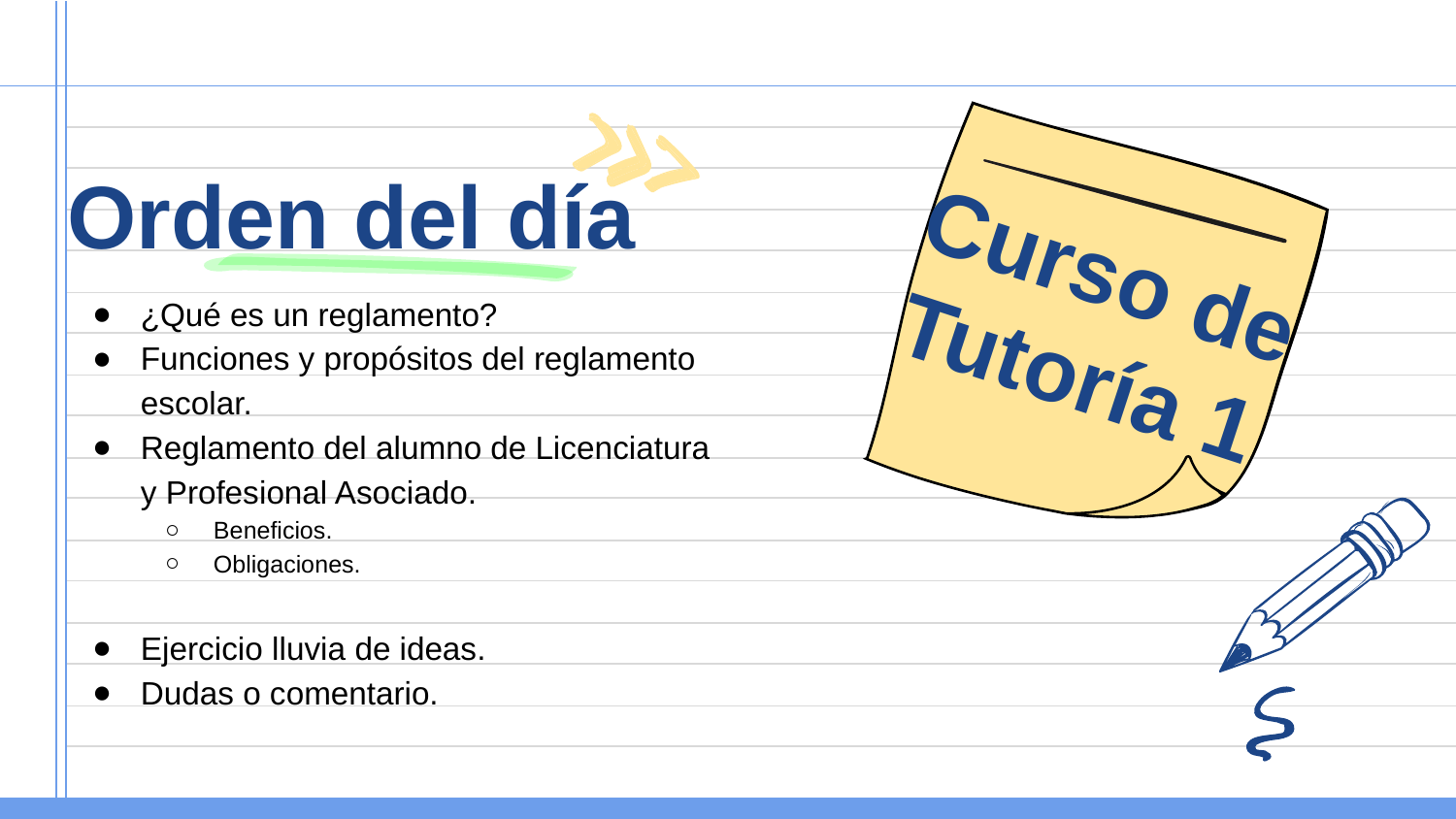

# Orden del día
Curso de Tutoría 1

¿Qué es un reglamento?
Funciones y propósitos del reglamento escolar.
Reglamento del alumno de Licenciatura y Profesional Asociado.
Beneficios.
Obligaciones.

Ejercicio lluvia de ideas.
Dudas o comentario.